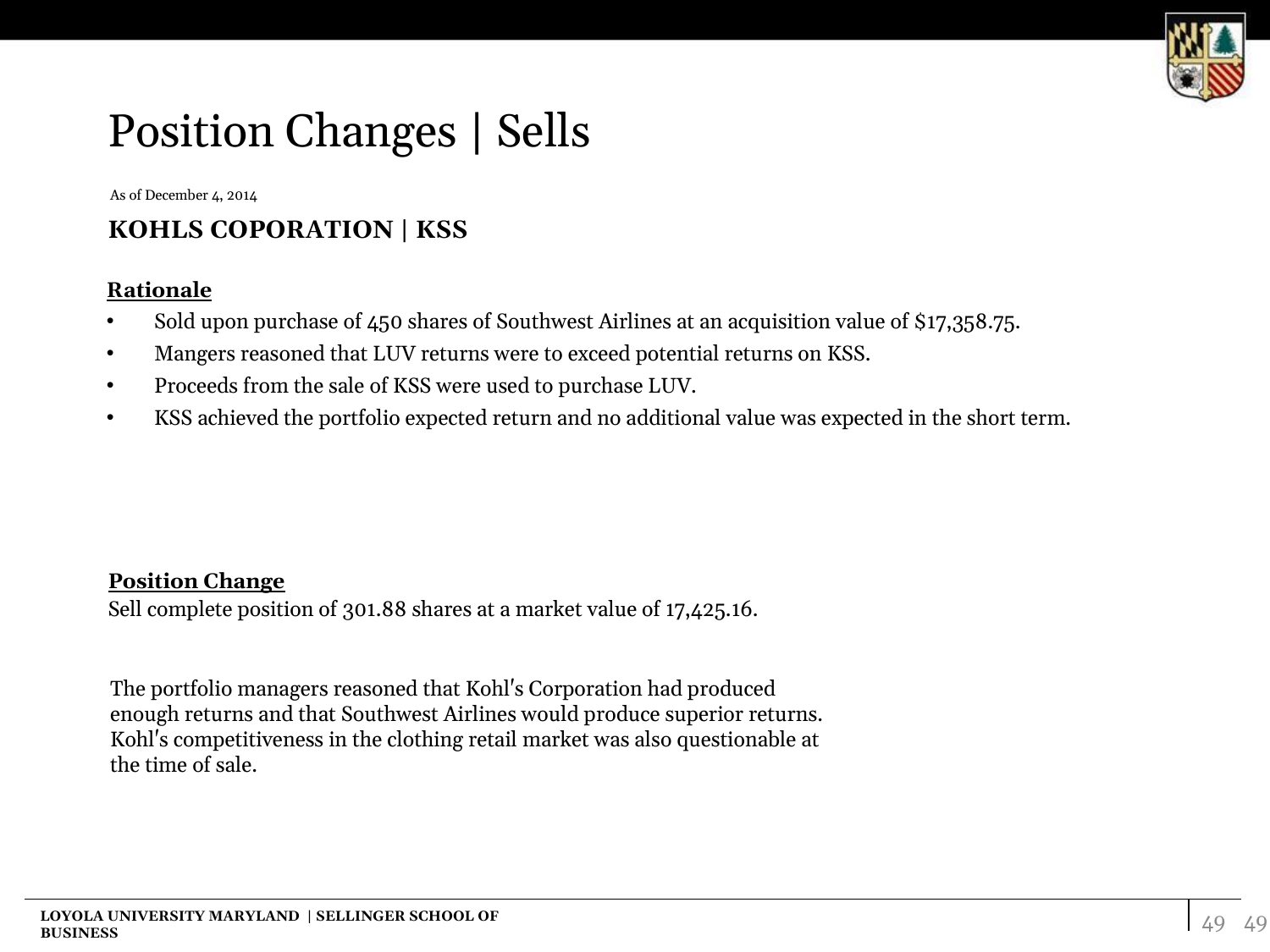

Position Changes | Sells
As of December 4, 2014
Kohls Coporation | KSS
Rationale
Sold upon purchase of 450 shares of Southwest Airlines at an acquisition value of $17,358.75.
Mangers reasoned that LUV returns were to exceed potential returns on KSS.
Proceeds from the sale of KSS were used to purchase LUV.
KSS achieved the portfolio expected return and no additional value was expected in the short term.
Position Change
Sell complete position of 301.88 shares at a market value of 17,425.16.

The portfolio managers reasoned that Kohl's Corporation had produced enough returns and that Southwest Airlines would produce superior returns. Kohl's competitiveness in the clothing retail market was also questionable at the time of sale.
49